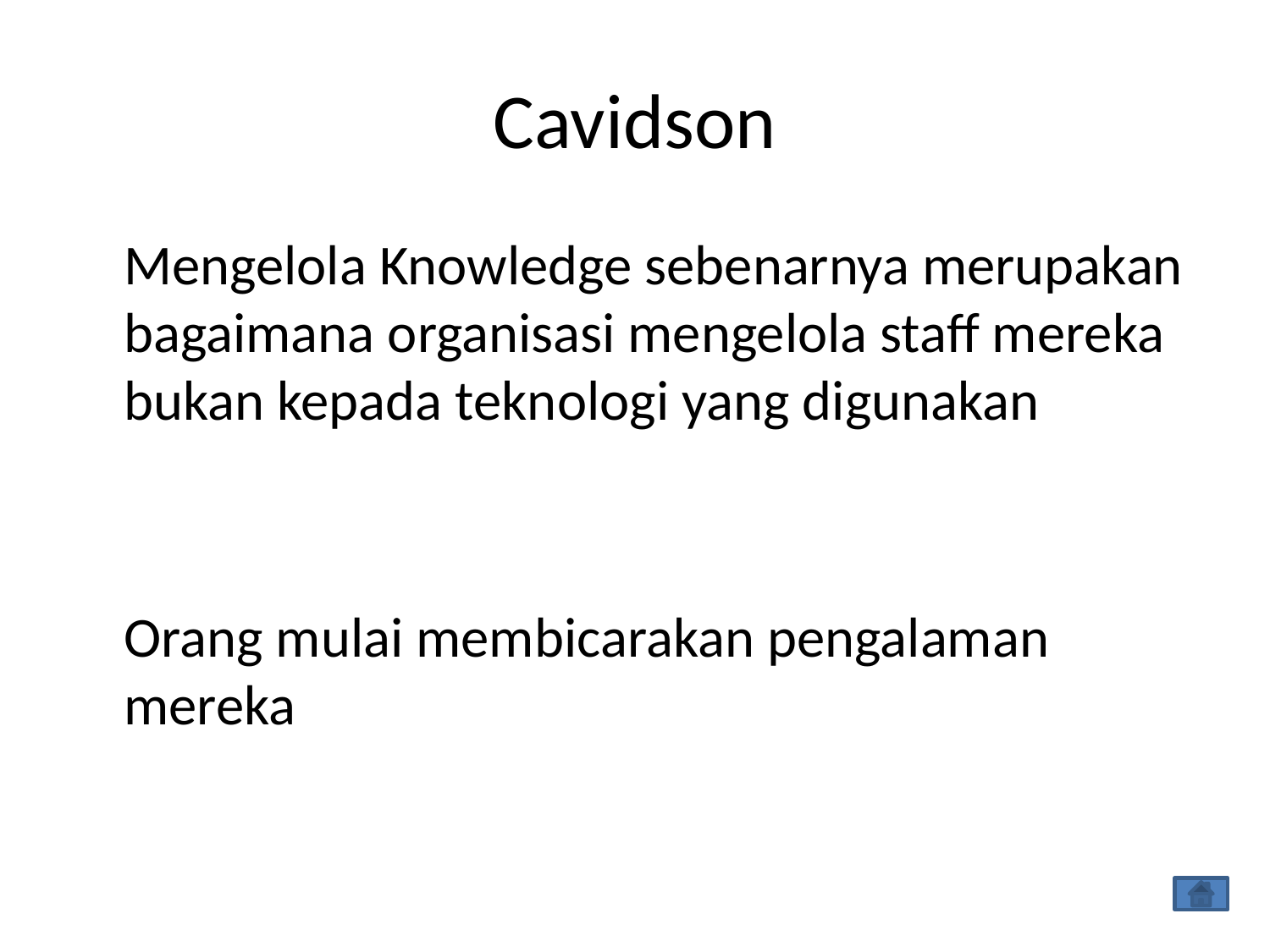

# Cavidson
 	Mengelola Knowledge sebenarnya merupakan bagaimana organisasi mengelola staff mereka bukan kepada teknologi yang digunakan

	Orang mulai membicarakan pengalaman mereka